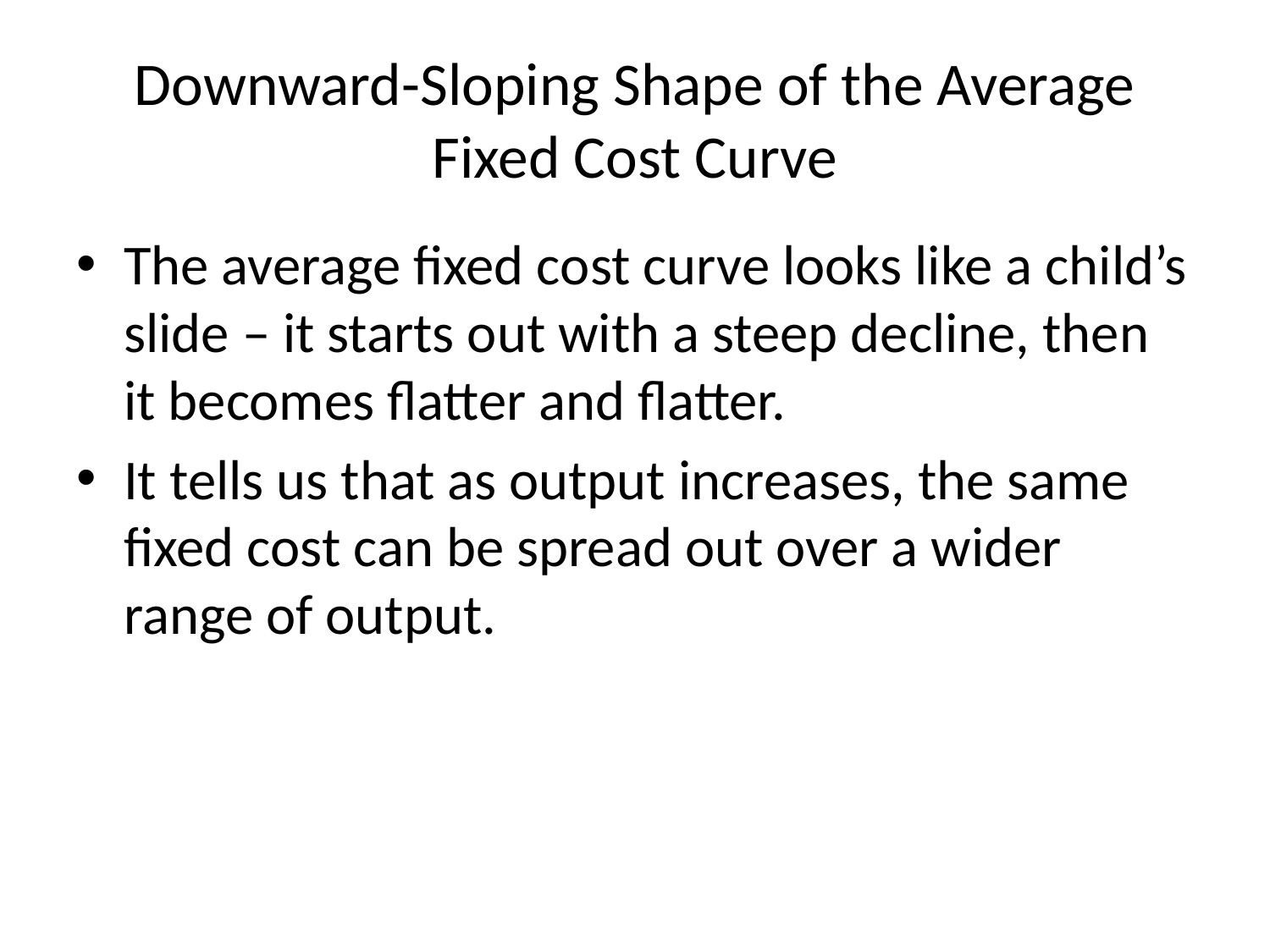

# Downward-Sloping Shape of the Average Fixed Cost Curve
The average fixed cost curve looks like a child’s slide – it starts out with a steep decline, then it becomes flatter and flatter.
It tells us that as output increases, the same fixed cost can be spread out over a wider range of output.